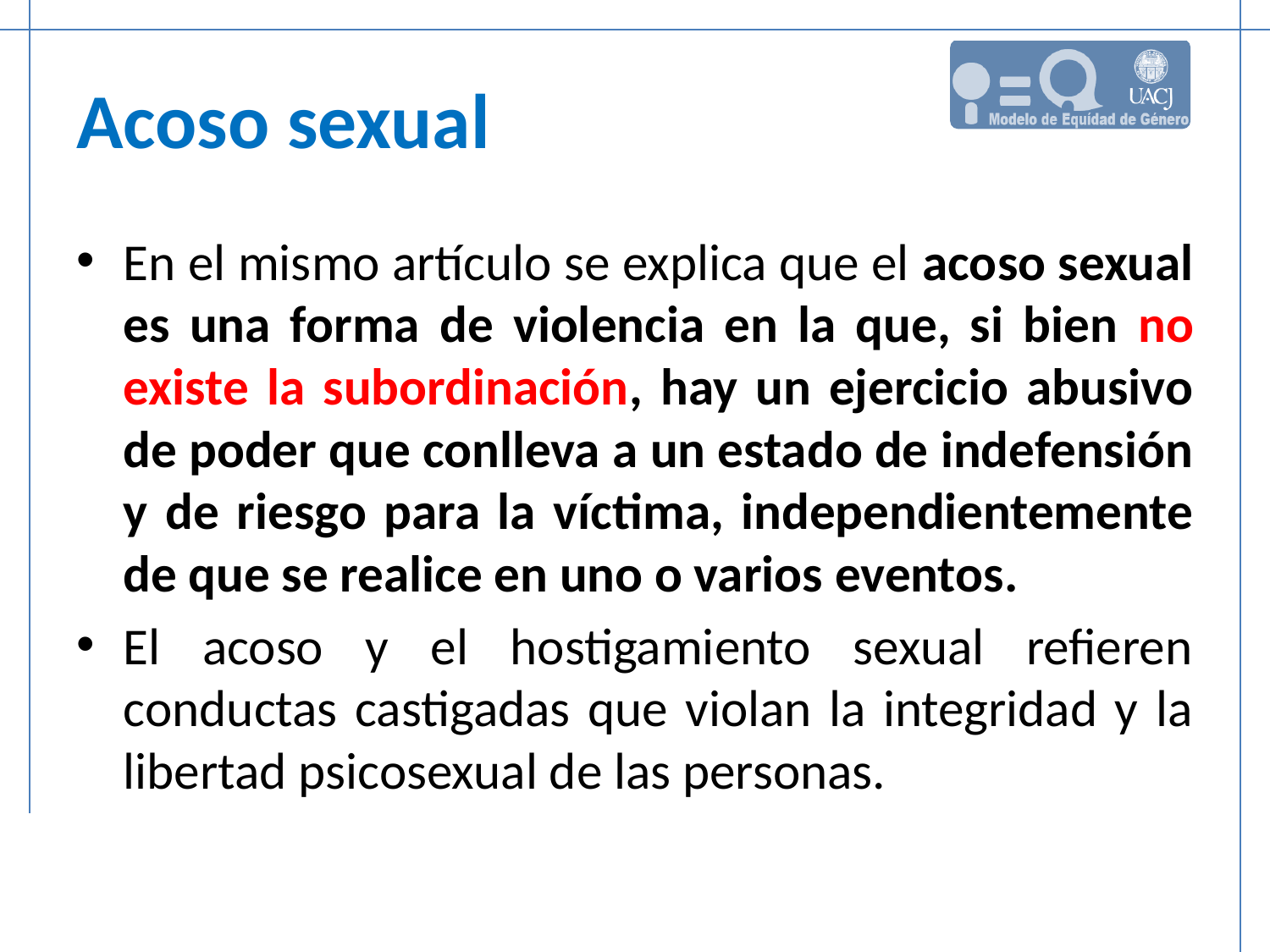

# Acoso sexual
En el mismo artículo se explica que el acoso sexual es una forma de violencia en la que, si bien no existe la subordinación, hay un ejercicio abusivo de poder que conlleva a un estado de indefensión y de riesgo para la víctima, independientemente de que se realice en uno o varios eventos.
El acoso y el hostigamiento sexual refieren conductas castigadas que violan la integridad y la libertad psicosexual de las personas.